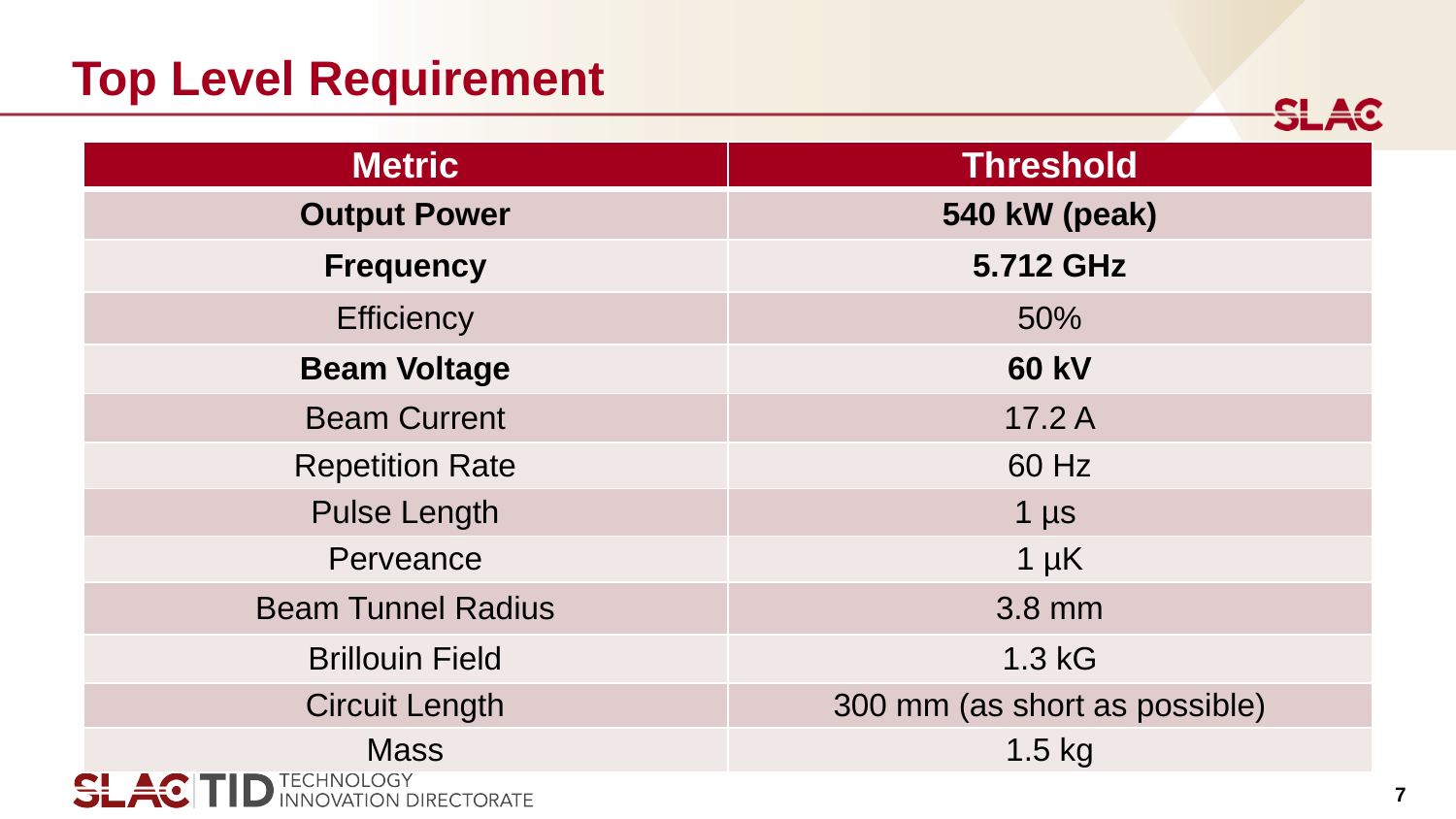

# Top Level Requirement
| Metric | Threshold |
| --- | --- |
| Output Power | 540 kW (peak) |
| Frequency | 5.712 GHz |
| Efficiency | 50% |
| Beam Voltage | 60 kV |
| Beam Current | 17.2 A |
| Repetition Rate | 60 Hz |
| Pulse Length | 1 µs |
| Perveance | 1 µK |
| Beam Tunnel Radius | 3.8 mm |
| Brillouin Field | 1.3 kG |
| Circuit Length | 300 mm (as short as possible) |
| Mass | 1.5 kg |
7